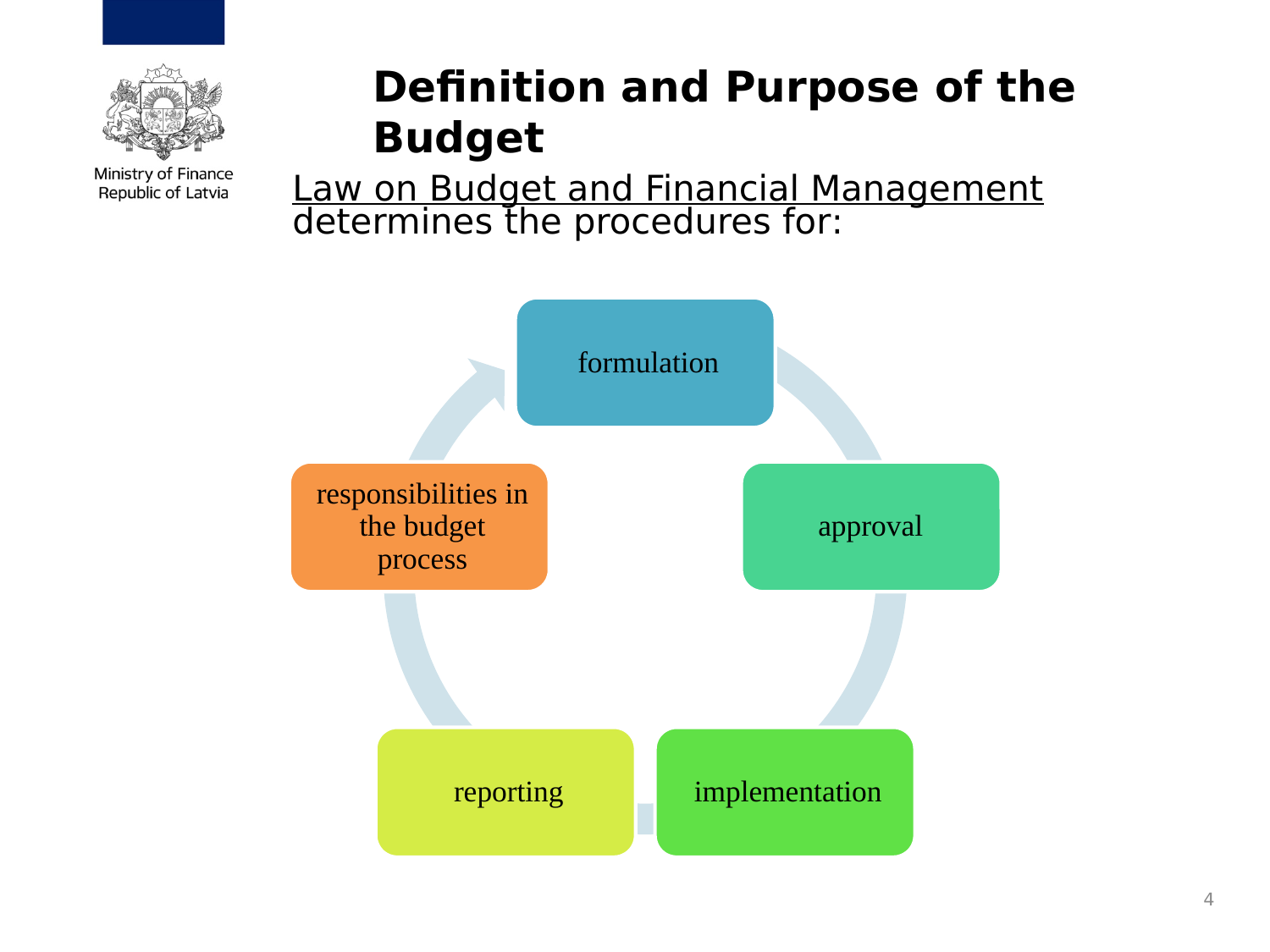

# Definition and Purpose of the Budget
Law on Budget and Financial Management determines the procedures for:

formulation
approval
implementation
reporting
responsibilities in the budget process
4